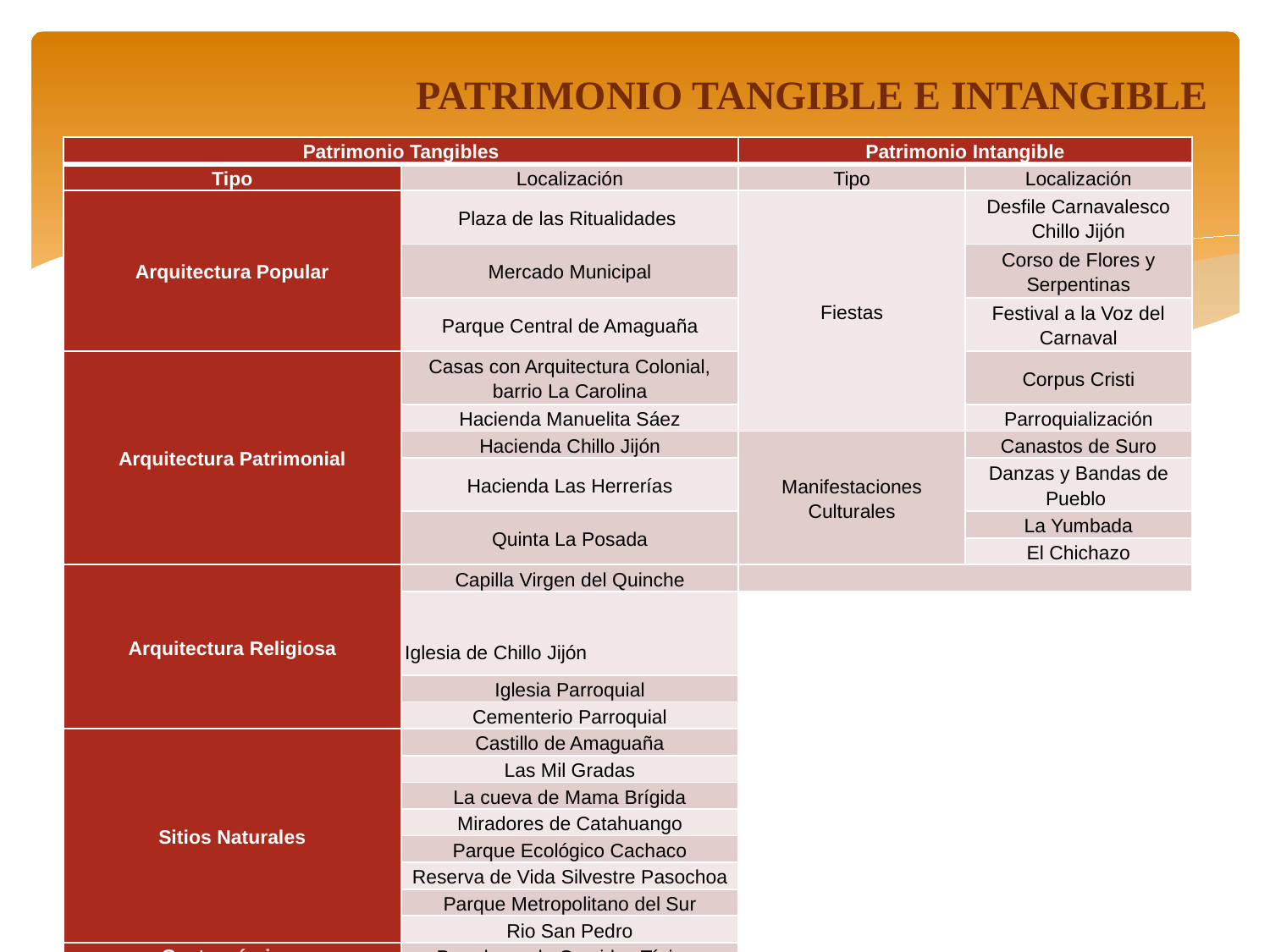

PATRIMONIO TANGIBLE E INTANGIBLE
| Patrimonio Tangibles |  | Patrimonio Intangible |  |
| --- | --- | --- | --- |
| Tipo | Localización | Tipo | Localización |
| Arquitectura Popular | Plaza de las Ritualidades | Fiestas | Desfile Carnavalesco Chillo Jijón |
|  | Mercado Municipal |  | Corso de Flores y Serpentinas |
|  | Parque Central de Amaguaña |  | Festival a la Voz del Carnaval |
| Arquitectura Patrimonial | Casas con Arquitectura Colonial, barrio La Carolina |  | Corpus Cristi |
|  | Hacienda Manuelita Sáez |  | Parroquialización |
|  | Hacienda Chillo Jijón | Manifestaciones Culturales | Canastos de Suro |
|  | Hacienda Las Herrerías |  | Danzas y Bandas de Pueblo |
|  | Quinta La Posada |  | La Yumbada |
|  |  |  | El Chichazo |
| Arquitectura Religiosa | Capilla Virgen del Quinche |  |  |
|  | Iglesia de Chillo Jijón |  |  |
|  | Iglesia Parroquial |  |  |
|  | Cementerio Parroquial |  |  |
| Sitios Naturales | Castillo de Amaguaña |  |  |
|  | Las Mil Gradas |  |  |
|  | La cueva de Mama Brígida |  |  |
|  | Miradores de Catahuango |  |  |
|  | Parque Ecológico Cachaco |  |  |
|  | Reserva de Vida Silvestre Pasochoa |  |  |
|  | Parque Metropolitano del Sur |  |  |
|  | Rio San Pedro |  |  |
| Gastronómicas | Paraderos de Comidas Típicas |  |  |